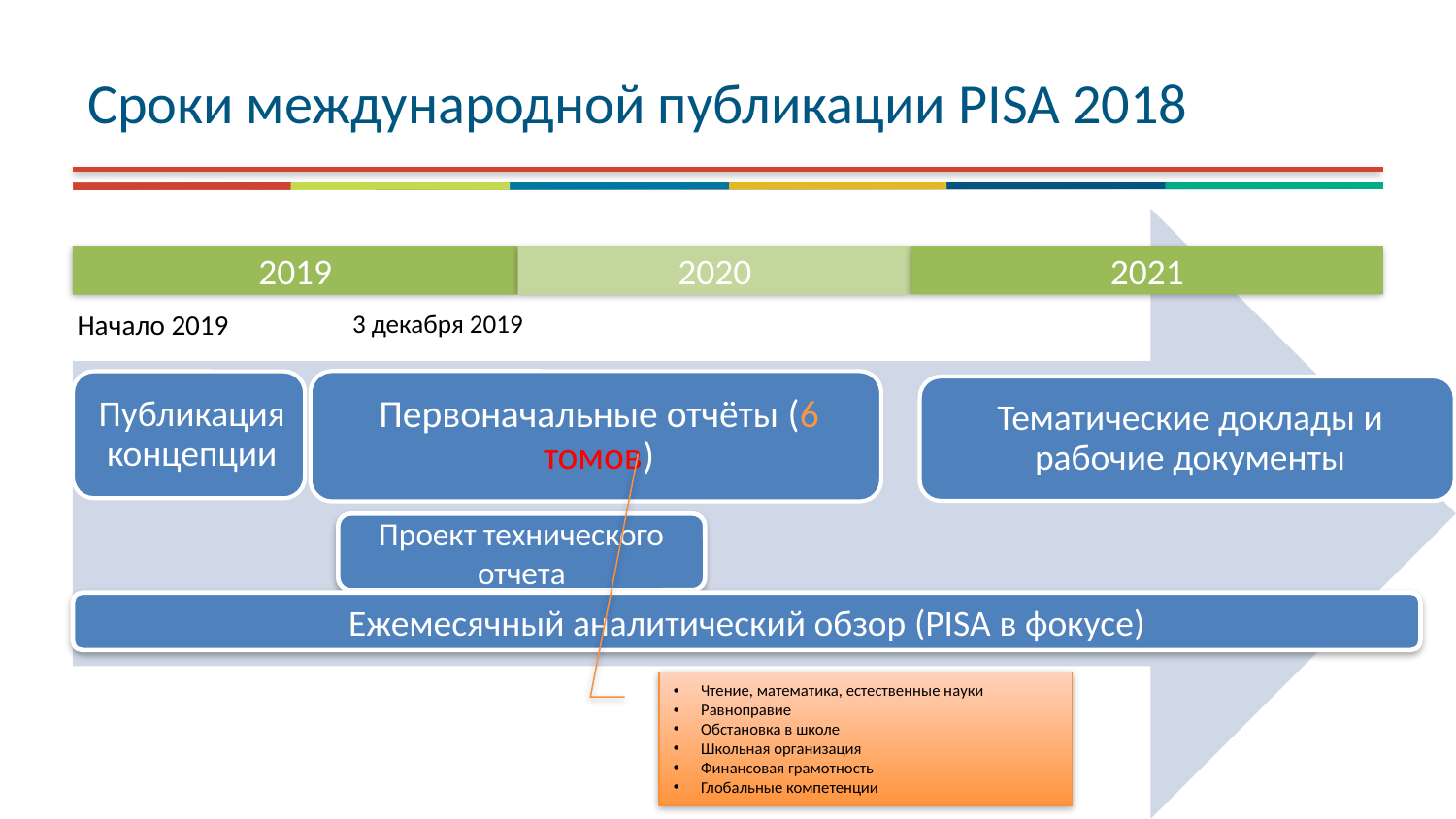

# Сроки международной публикации PISA 2018
Публикация концепции
Первоначальные отчёты (6 томов)
Тематические доклады и рабочие документы
2020
2021
2019
Начало 2019
3 декабря 2019
Проект технического отчета
Ежемесячный аналитический обзор (PISA в фокусе)
Чтение, математика, естественные науки
Равноправие
Обстановка в школе
Школьная организация
Финансовая грамотность
Глобальные компетенции